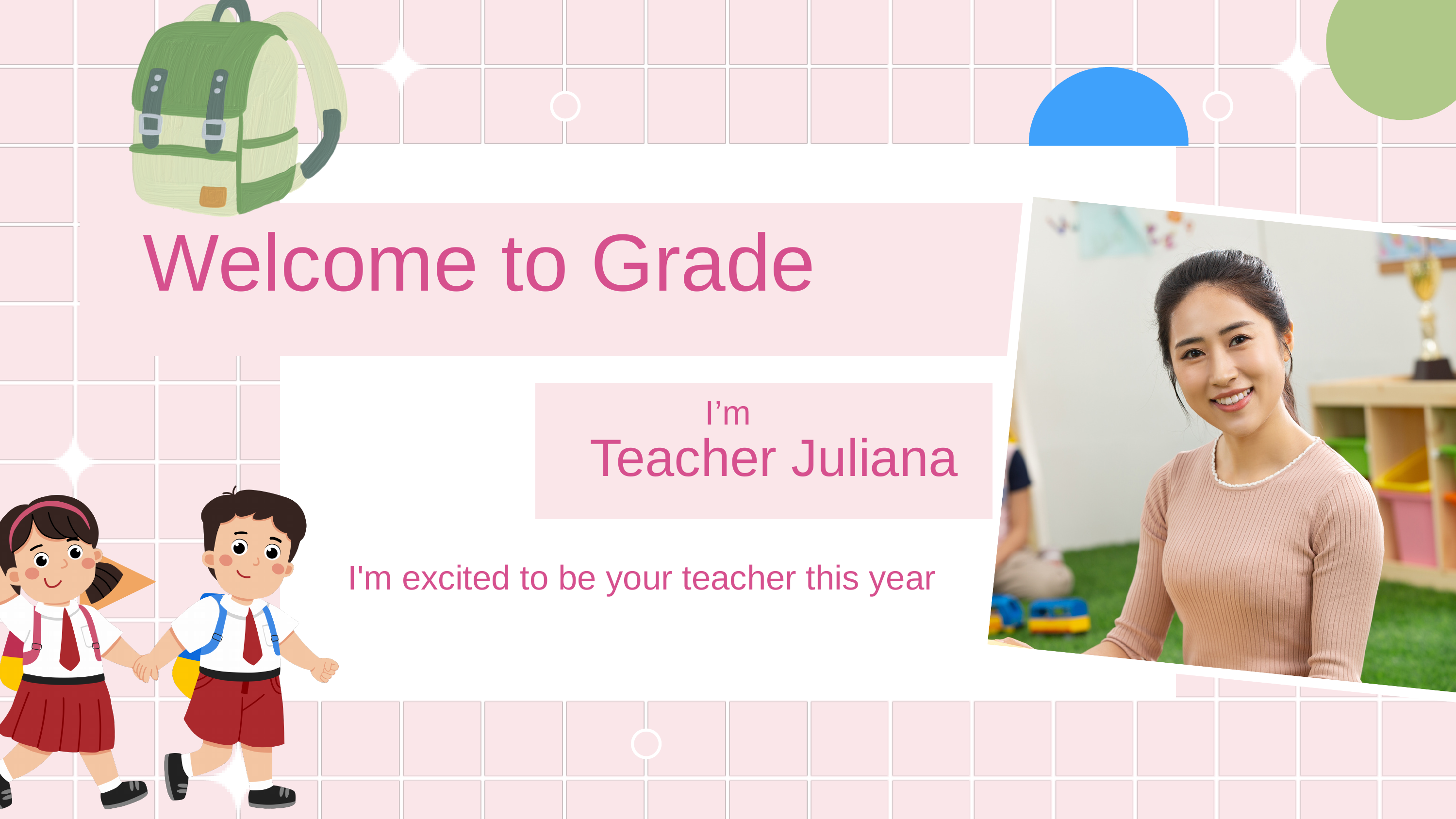

Welcome to Grade

I’m
Teacher Juliana

I'm excited to be your teacher this year